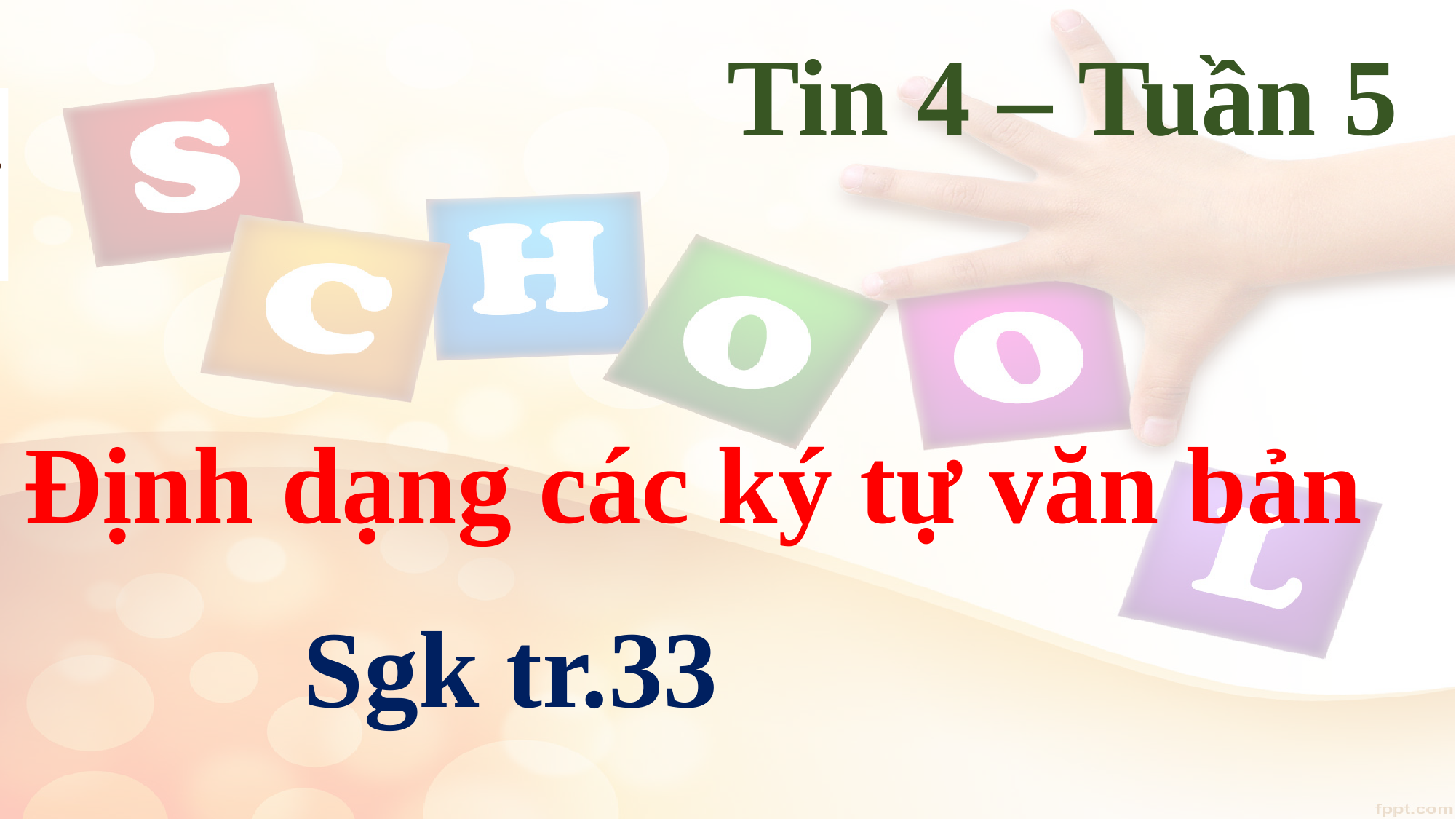

Tin 4 – Tuần 5
Định dạng các ký tự văn bản
# Sgk tr.33